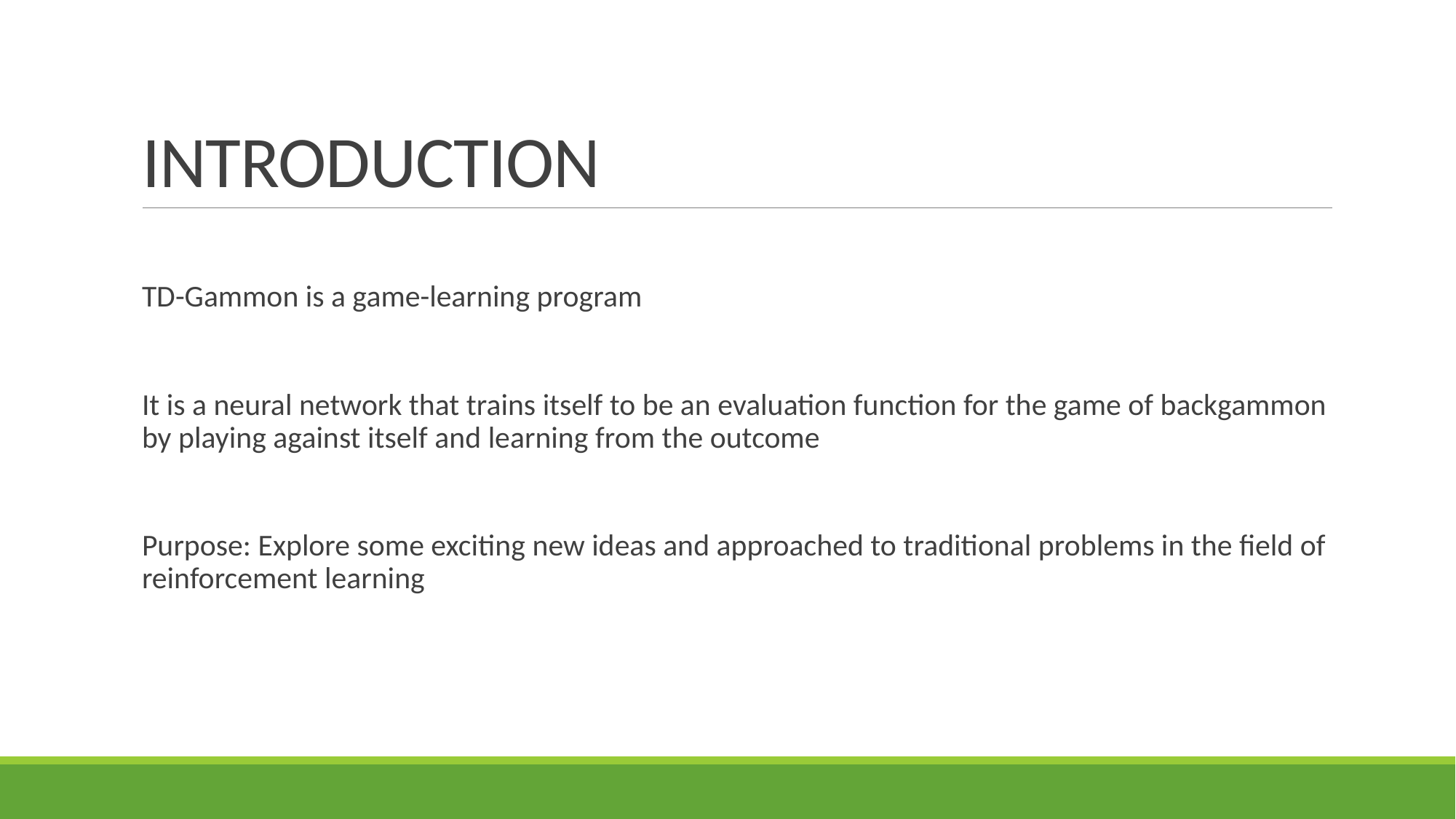

# INTRODUCTION
TD-Gammon is a game-learning program

It is a neural network that trains itself to be an evaluation function for the game of backgammon by playing against itself and learning from the outcome

Purpose: Explore some exciting new ideas and approached to traditional problems in the field of reinforcement learning